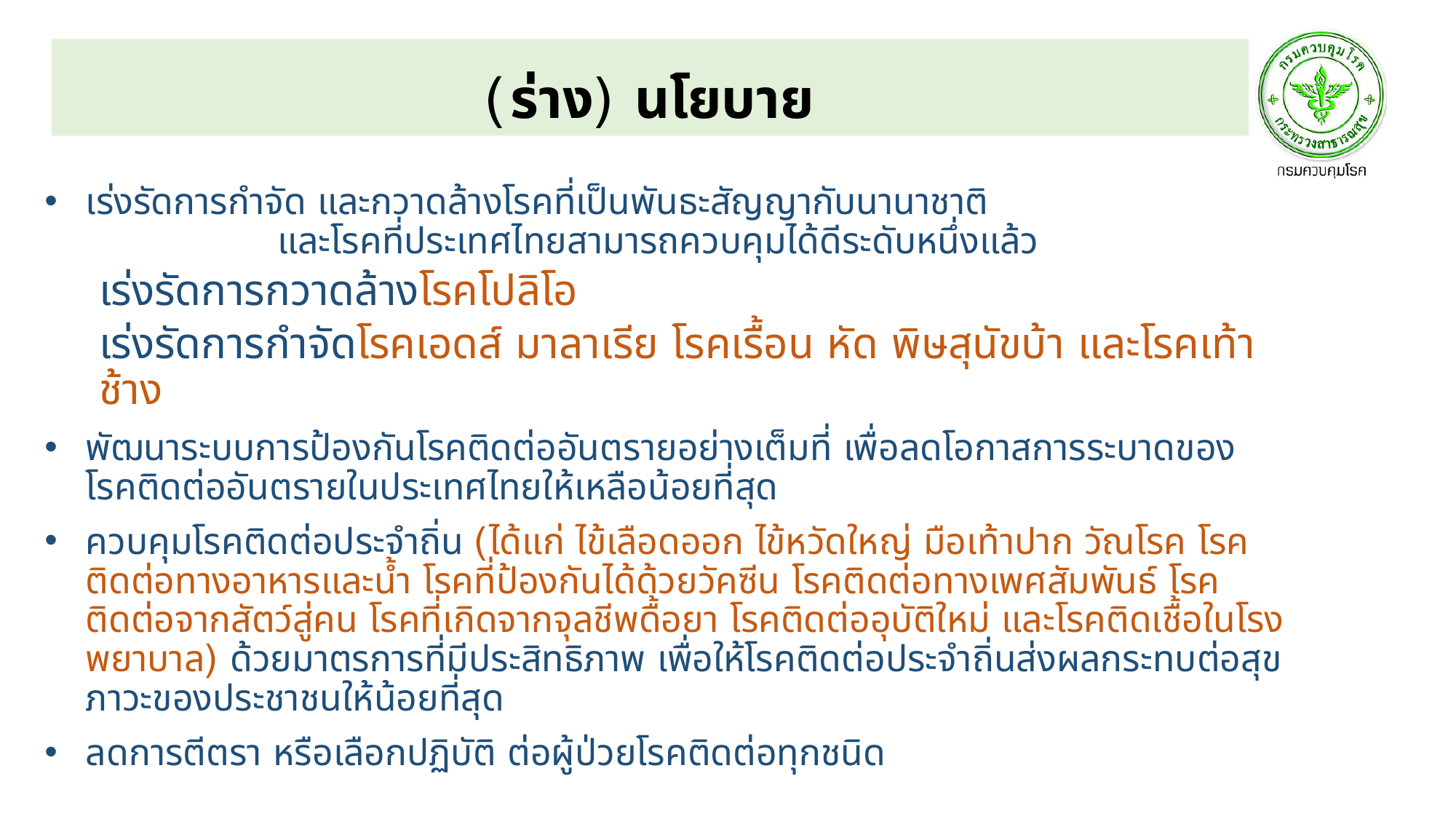

(ร่าง) นโยบาย
เร่งรัดการกำจัด และกวาดล้างโรคที่เป็นพันธะสัญญากับนานาชาติ                                            และโรคที่ประเทศไทยสามารถควบคุมได้ดีระดับหนึ่งแล้ว
เร่งรัดการกวาดล้างโรคโปลิโอ
เร่งรัดการกำจัดโรคเอดส์ มาลาเรีย โรคเรื้อน หัด พิษสุนัขบ้า และโรคเท้าช้าง
พัฒนาระบบการป้องกันโรคติดต่ออันตรายอย่างเต็มที่ เพื่อลดโอกาสการระบาดของโรคติดต่ออันตรายในประเทศไทยให้เหลือน้อยที่สุด
ควบคุมโรคติดต่อประจำถิ่น (ได้แก่ ไข้เลือดออก ไข้หวัดใหญ่ มือเท้าปาก วัณโรค โรคติดต่อทางอาหารและน้ำ โรคที่ป้องกันได้ด้วยวัคซีน โรคติดต่อทางเพศสัมพันธ์ โรคติดต่อจากสัตว์สู่คน โรคที่เกิดจากจุลชีพดื้อยา โรคติดต่ออุบัติใหม่ และโรคติดเชื้อในโรงพยาบาล) ด้วยมาตรการที่มีประสิทธิภาพ เพื่อให้โรคติดต่อประจำถิ่นส่งผลกระทบต่อสุขภาวะของประชาชนให้น้อยที่สุด
ลดการตีตรา หรือเลือกปฏิบัติ ต่อผู้ป่วยโรคติดต่อทุกชนิด